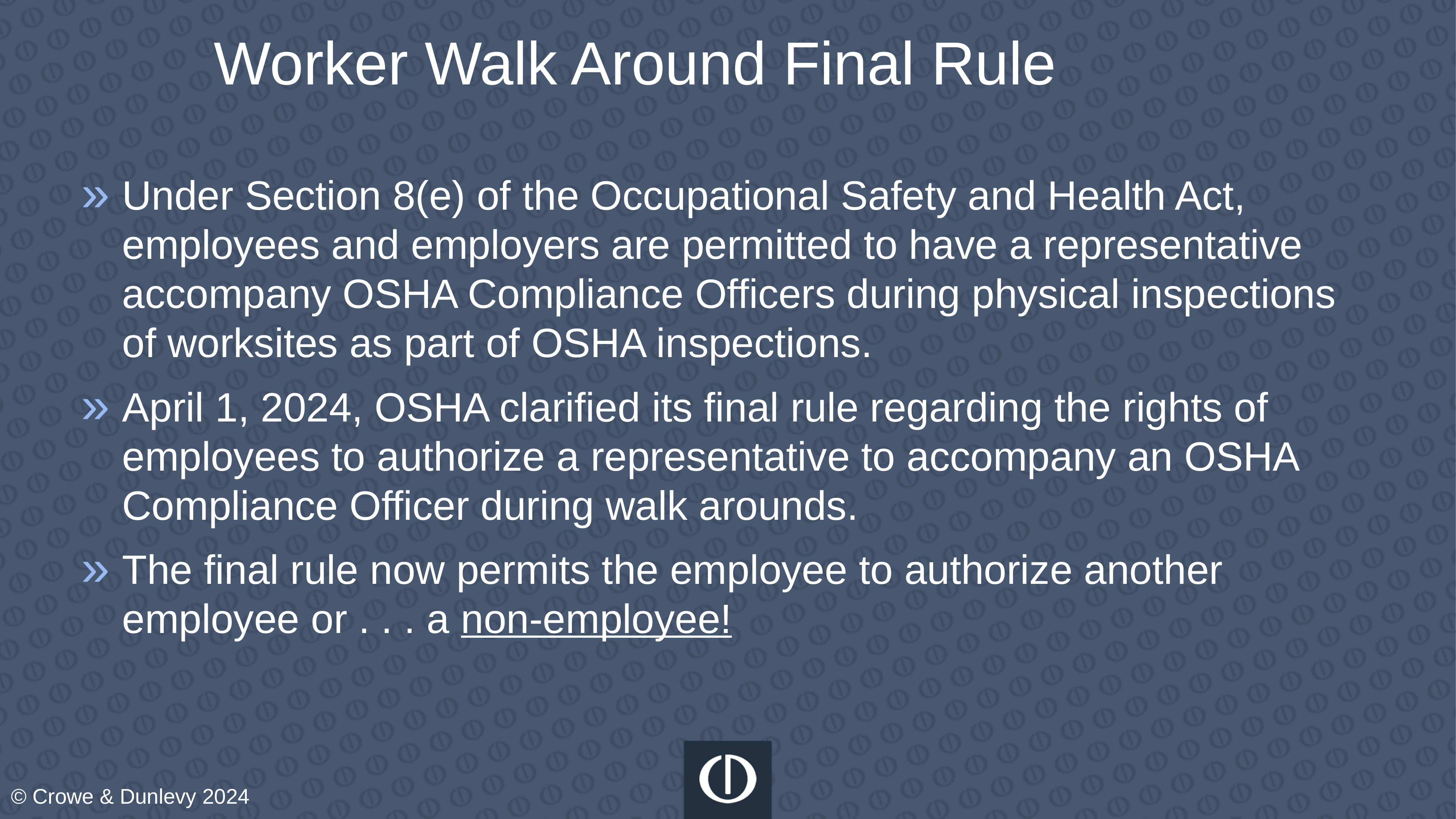

Worker Walk Around Final Rule
Under Section 8(e) of the Occupational Safety and Health Act, employees and employers are permitted to have a representative accompany OSHA Compliance Officers during physical inspections of worksites as part of OSHA inspections.
April 1, 2024, OSHA clarified its final rule regarding the rights of employees to authorize a representative to accompany an OSHA Compliance Officer during walk arounds.
The final rule now permits the employee to authorize another employee or . . . a non-employee!

© Crowe & Dunlevy 2024